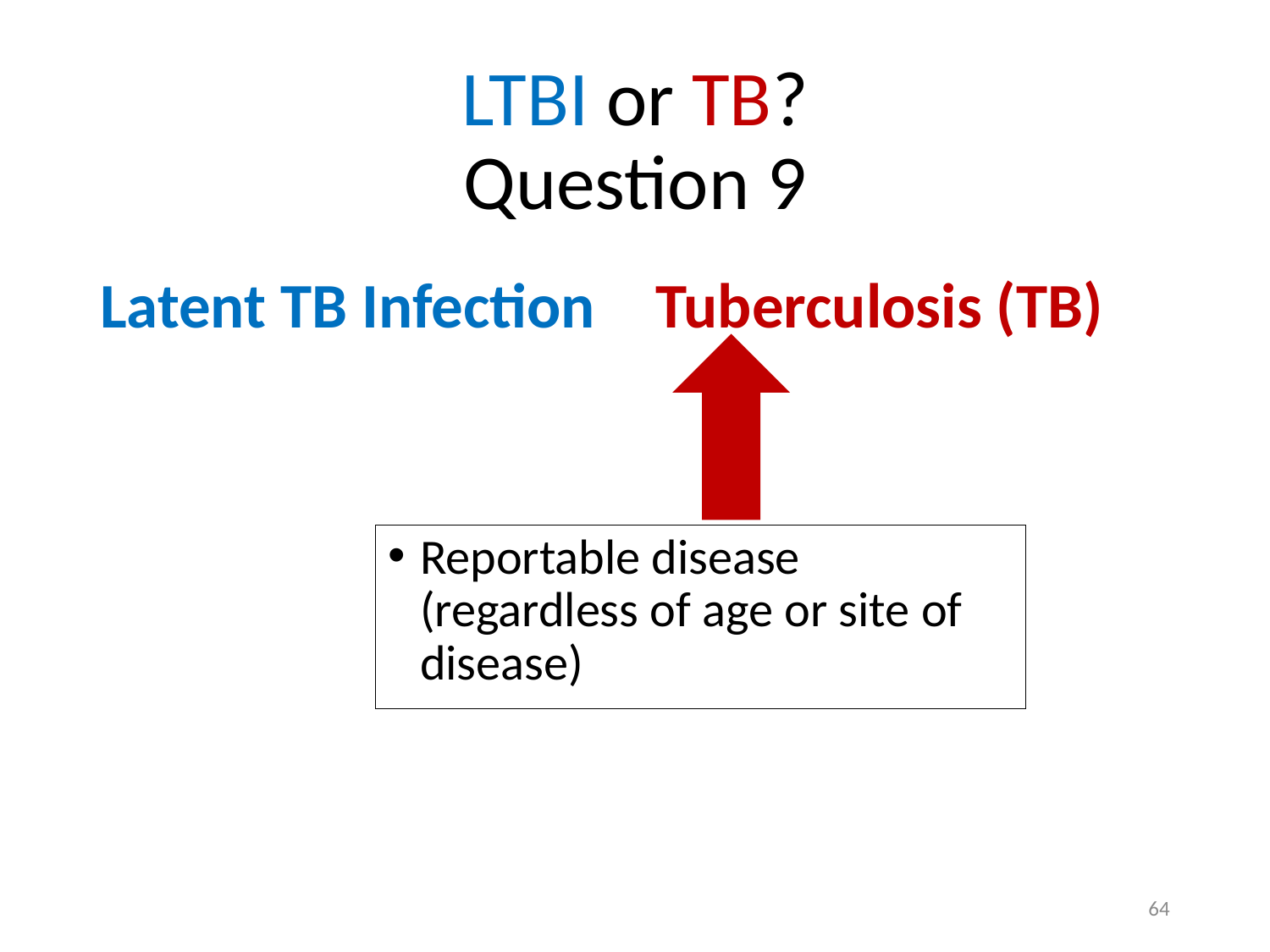

# LTBI or TB? Question 9
Latent TB Infection
Tuberculosis (TB)

Reportable disease (regardless of age or site of disease)

64